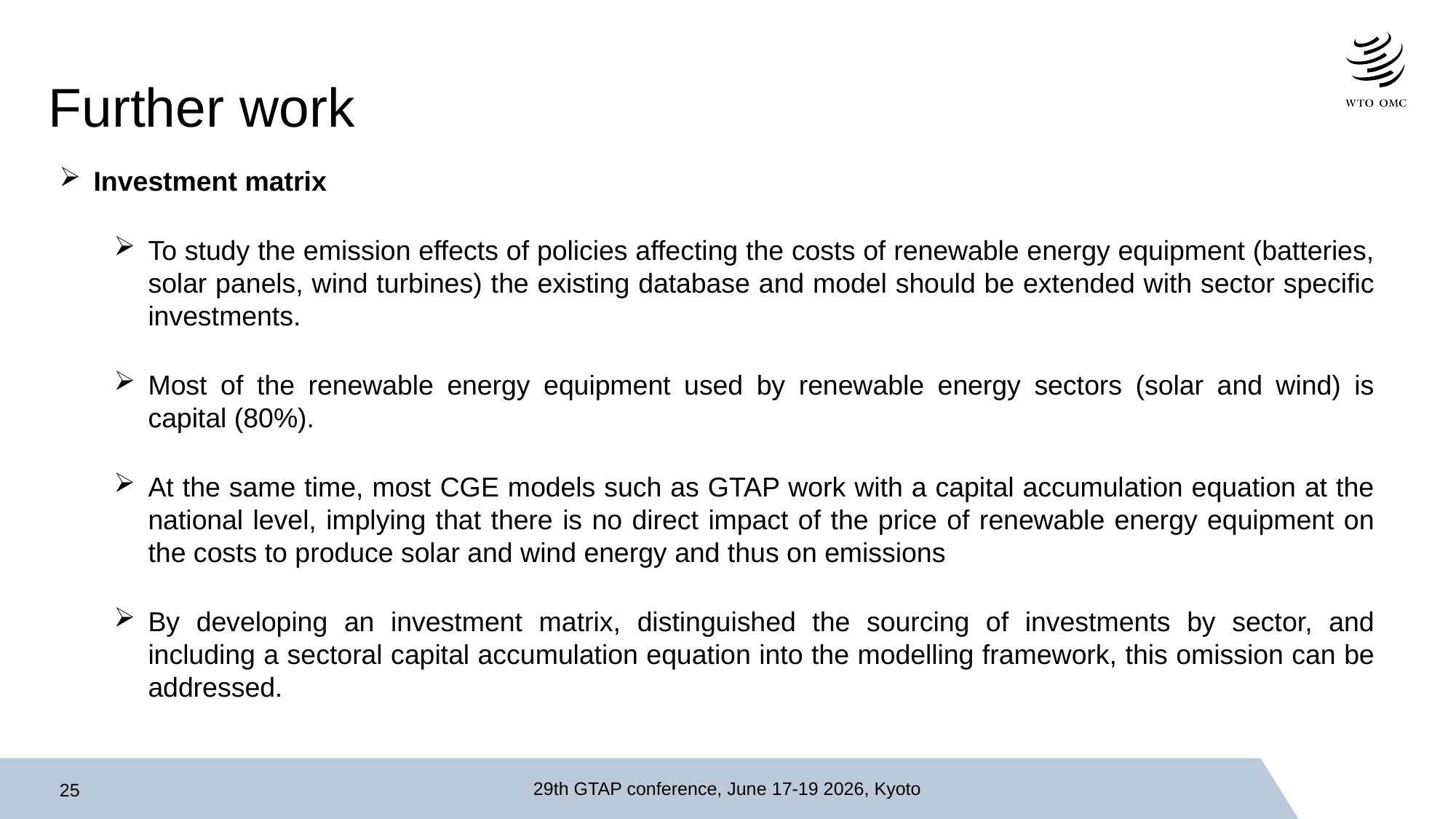

# Further work
Investment matrix
To study the emission effects of policies affecting the costs of renewable energy equipment (batteries, solar panels, wind turbines) the existing database and model should be extended with sector specific investments.
Most of the renewable energy equipment used by renewable energy sectors (solar and wind) is capital (80%).
At the same time, most CGE models such as GTAP work with a capital accumulation equation at the national level, implying that there is no direct impact of the price of renewable energy equipment on the costs to produce solar and wind energy and thus on emissions
By developing an investment matrix, distinguished the sourcing of investments by sector, and including a sectoral capital accumulation equation into the modelling framework, this omission can be addressed.

29th GTAP conference, June 17-19 2026, Kyoto
25